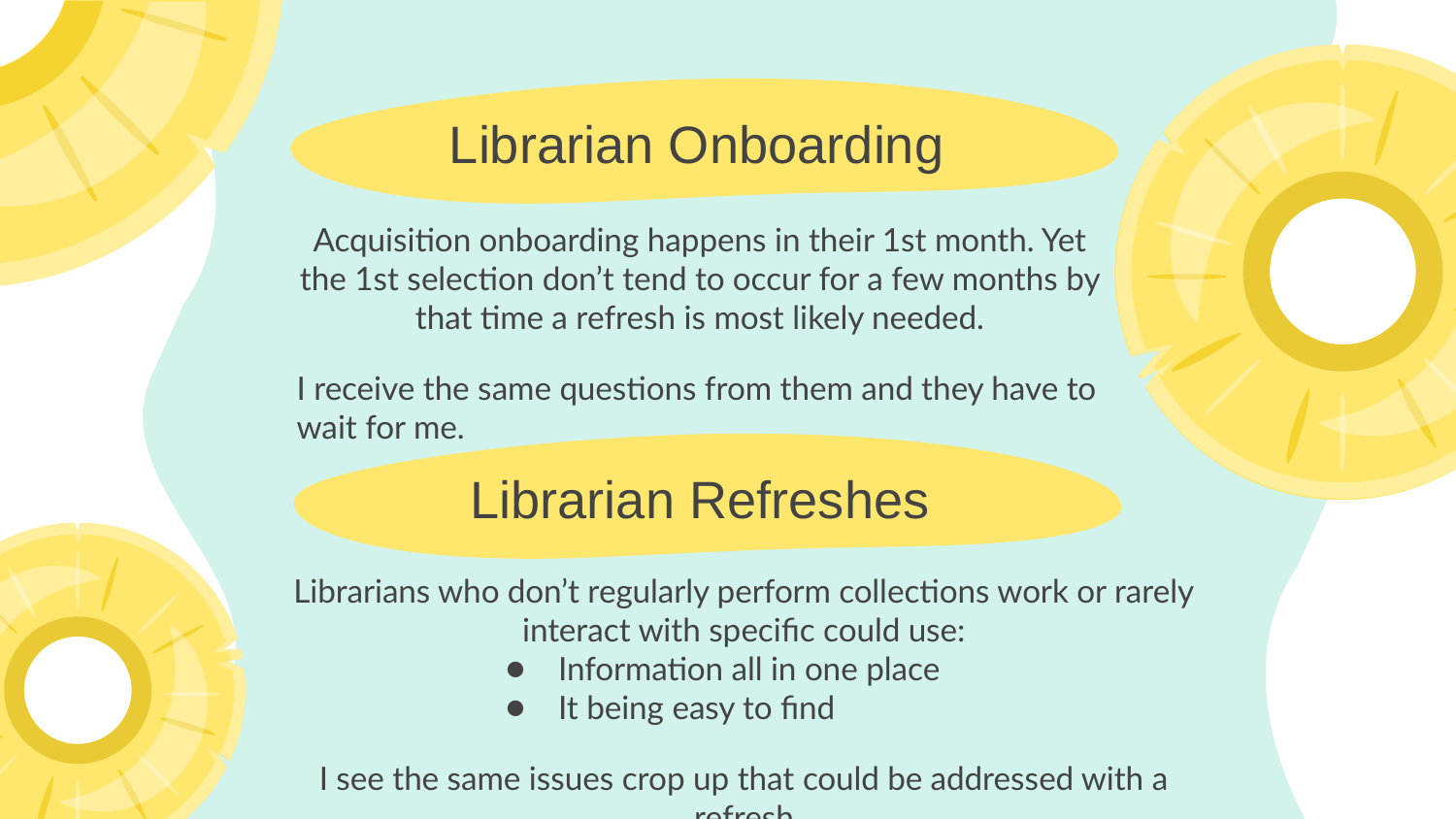

# Librarian Onboarding
Acquisition onboarding happens in their 1st month. Yet the 1st selection don’t tend to occur for a few months by that time a refresh is most likely needed.
I receive the same questions from them and they have to wait for me.
Librarian Refreshes

Librarians who don’t regularly perform collections work or rarely interact with specific could use:
Information all in one place
It being easy to find
I see the same issues crop up that could be addressed with a refresh